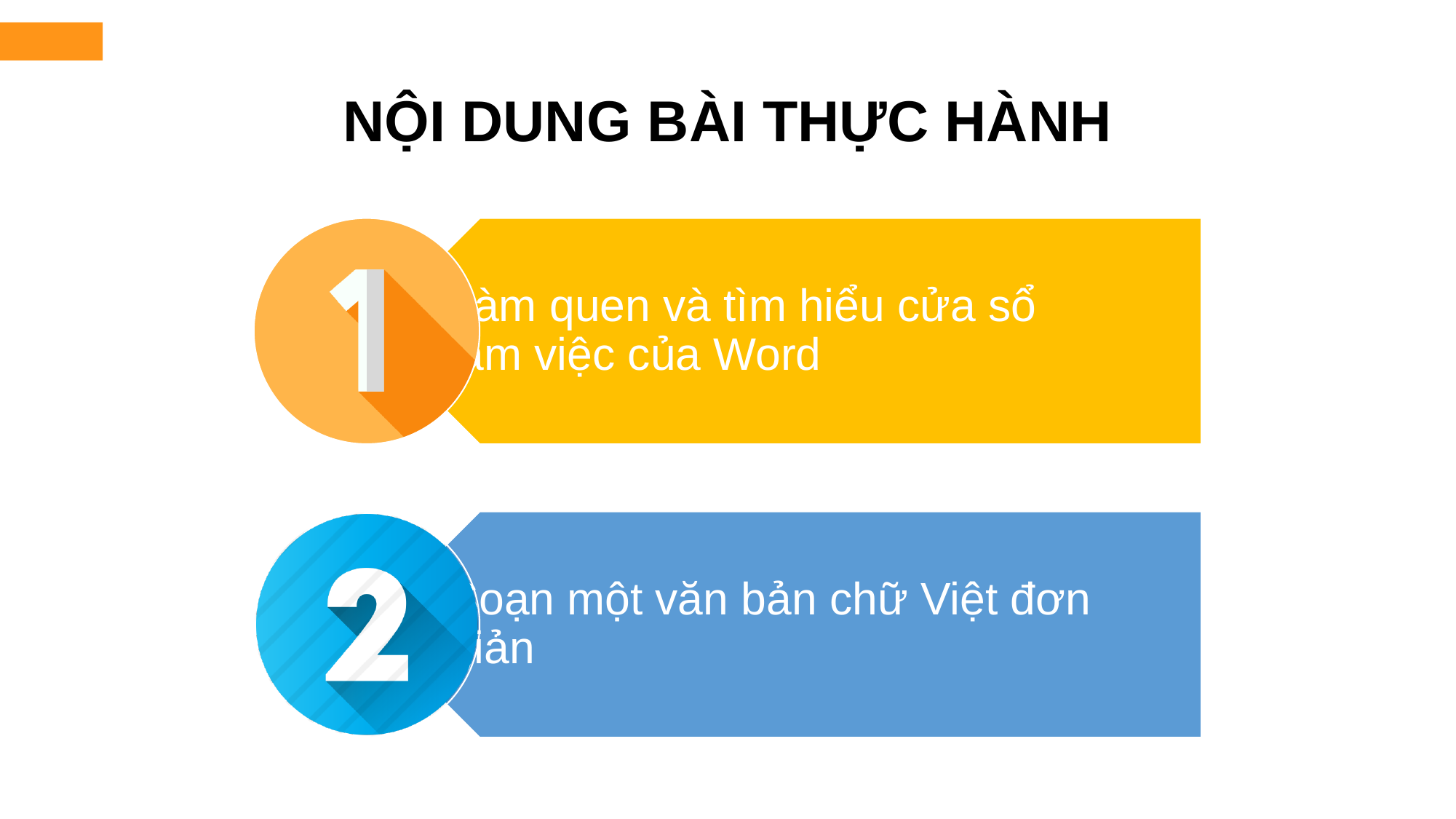

# NỘI DUNG BÀI THỰC HÀNH
Làm quen và tìm hiểu cửa sổ làm việc của Word
Soạn một văn bản chữ Việt đơn giản